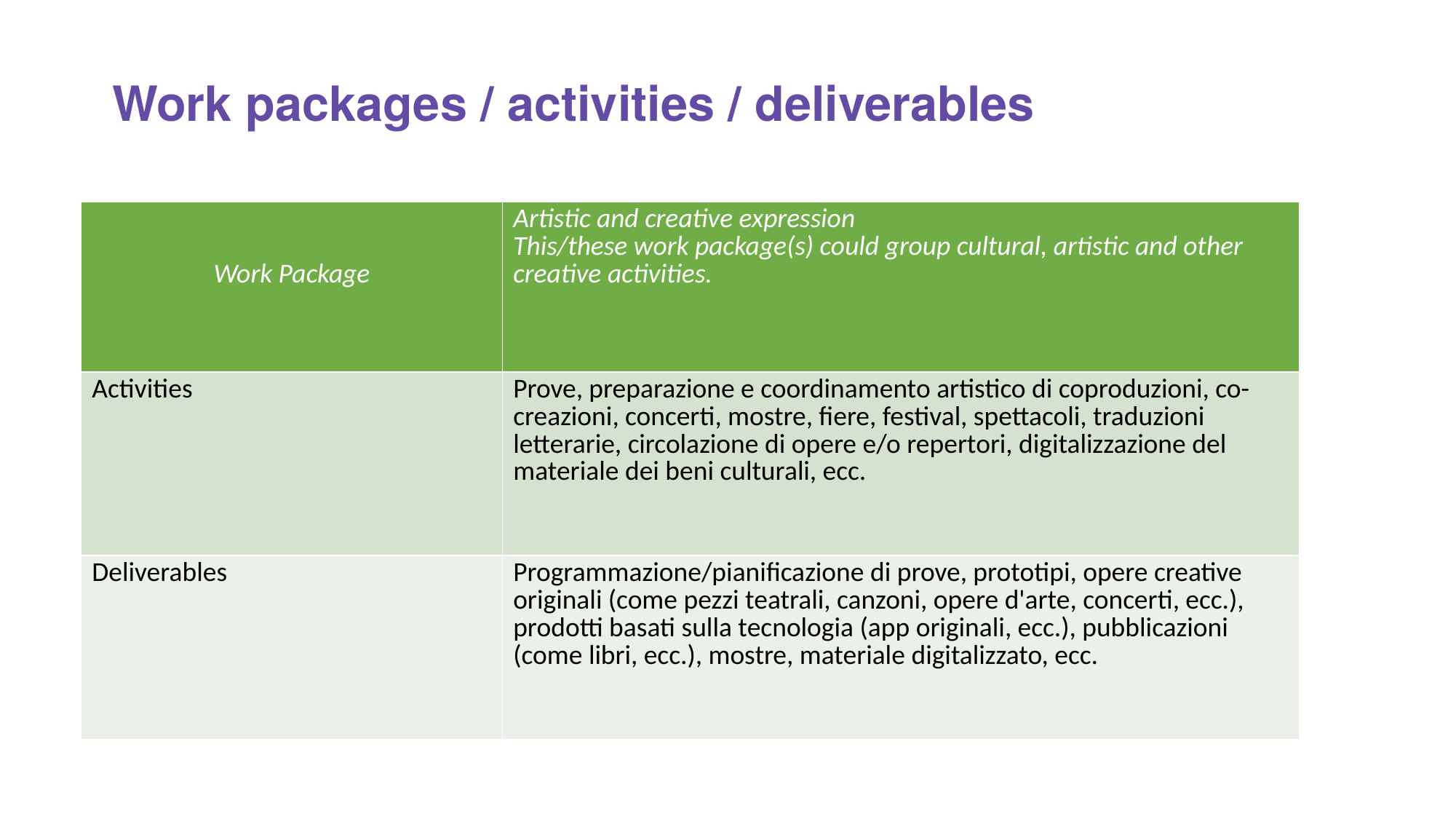

# Work packages / activities / deliverables
| Work Package | Artistic and creative expression This/these work package(s) could group cultural, artistic and other creative activities. |
| --- | --- |
| Activities | Prove, preparazione e coordinamento artistico di coproduzioni, co-creazioni, concerti, mostre, fiere, festival, spettacoli, traduzioni letterarie, circolazione di opere e/o repertori, digitalizzazione del materiale dei beni culturali, ecc. |
| Deliverables | Programmazione/pianificazione di prove, prototipi, opere creative originali (come pezzi teatrali, canzoni, opere d'arte, concerti, ecc.), prodotti basati sulla tecnologia (app originali, ecc.), pubblicazioni (come libri, ecc.), mostre, materiale digitalizzato, ecc. |